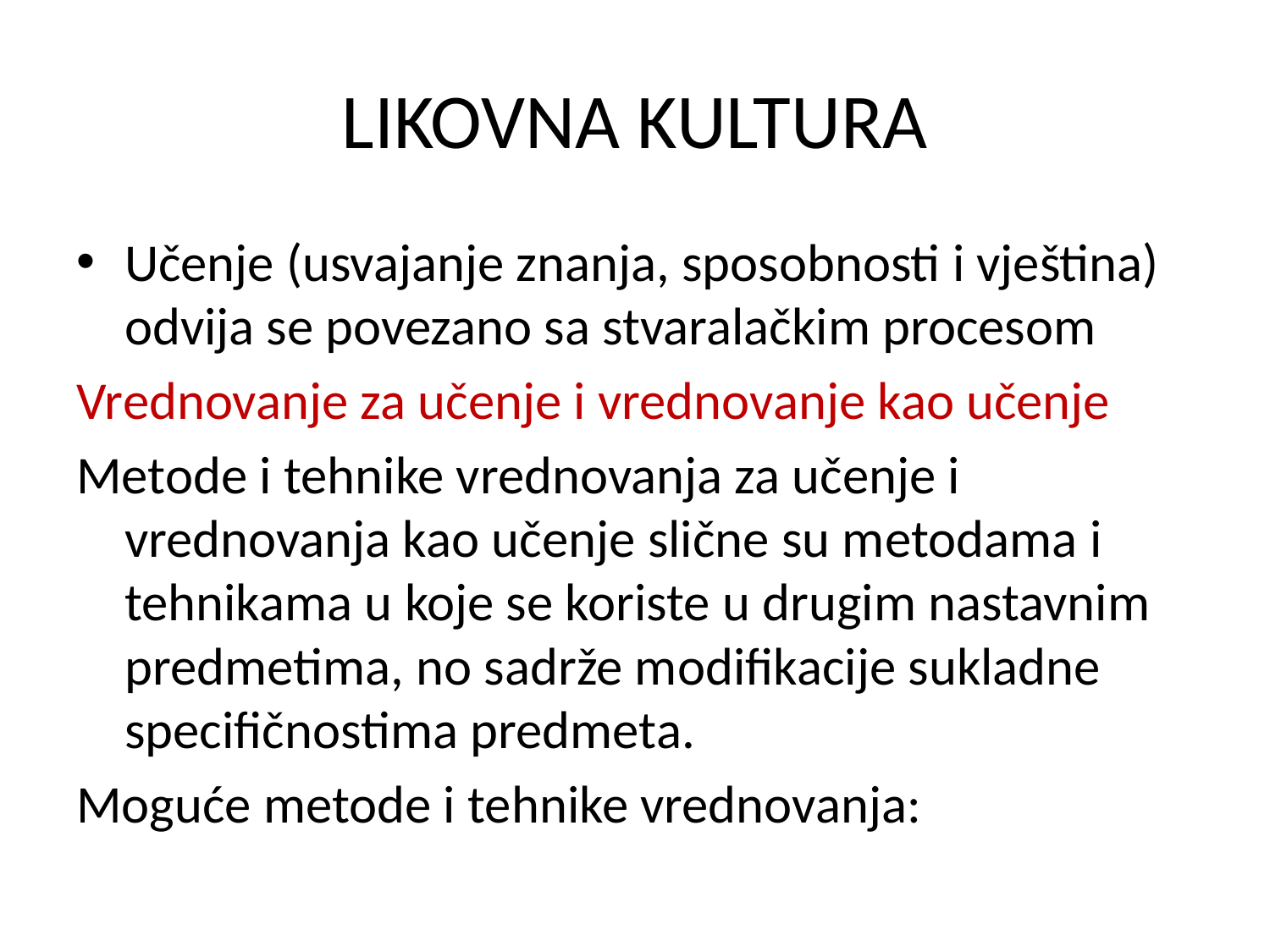

# LIKOVNA KULTURA
Učenje (usvajanje znanja, sposobnosti i vještina) odvija se povezano sa stvaralačkim procesom
Vrednovanje za učenje i vrednovanje kao učenje
Metode i tehnike vrednovanja za učenje i vrednovanja kao učenje slične su metodama i tehnikama u koje se koriste u drugim nastavnim predmetima, no sadrže modifikacije sukladne specifičnostima predmeta.
Moguće metode i tehnike vrednovanja: